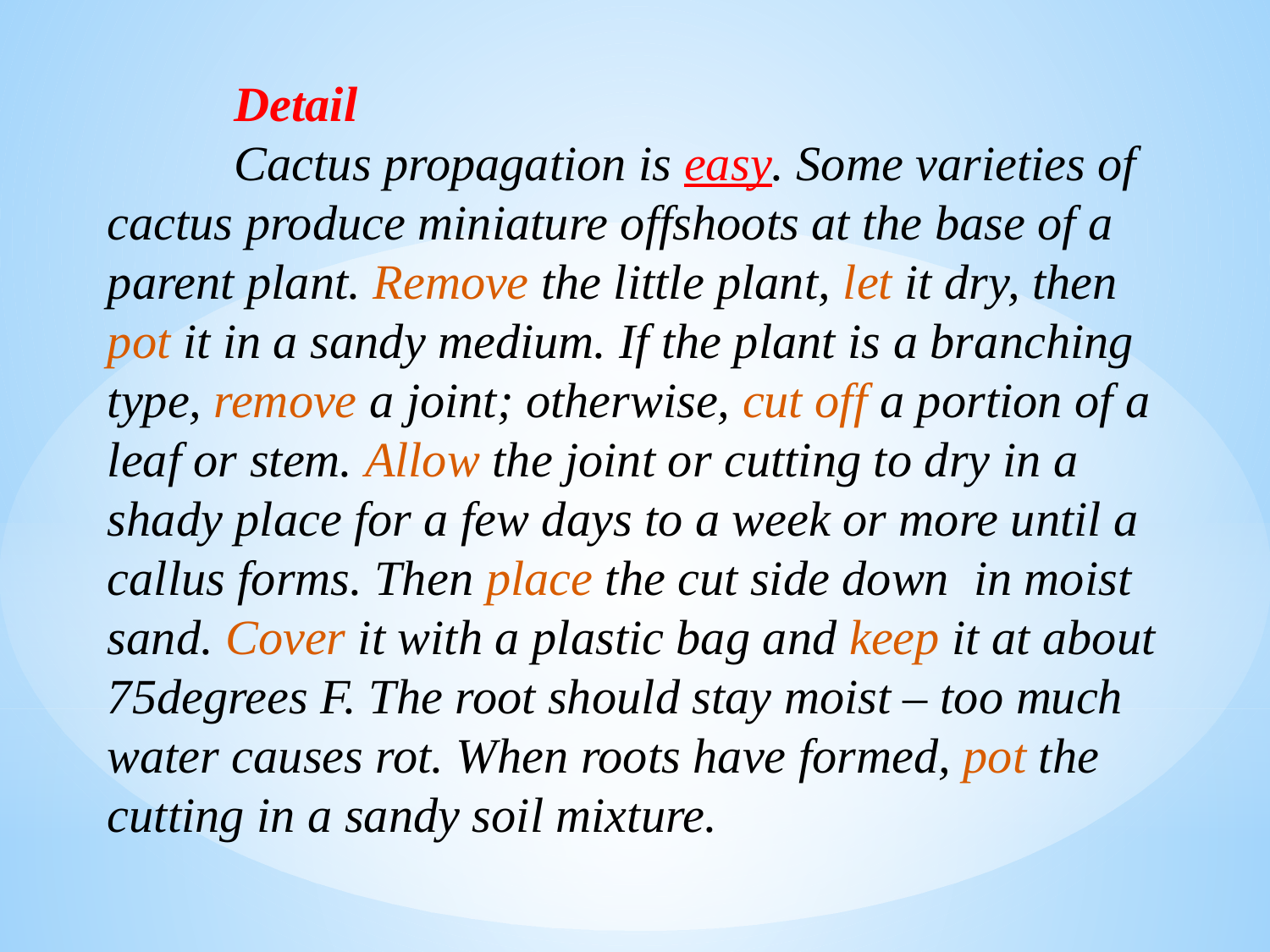

Detail
 	Cactus propagation is easy. Some varieties of cactus produce miniature offshoots at the base of a parent plant. Remove the little plant, let it dry, then pot it in a sandy medium. If the plant is a branching type, remove a joint; otherwise, cut off a portion of a leaf or stem. Allow the joint or cutting to dry in a shady place for a few days to a week or more until a callus forms. Then place the cut side down  in moist sand. Cover it with a plastic bag and keep it at about 75degrees F. The root should stay moist – too much water causes rot. When roots have formed, pot the cutting in a sandy soil mixture.